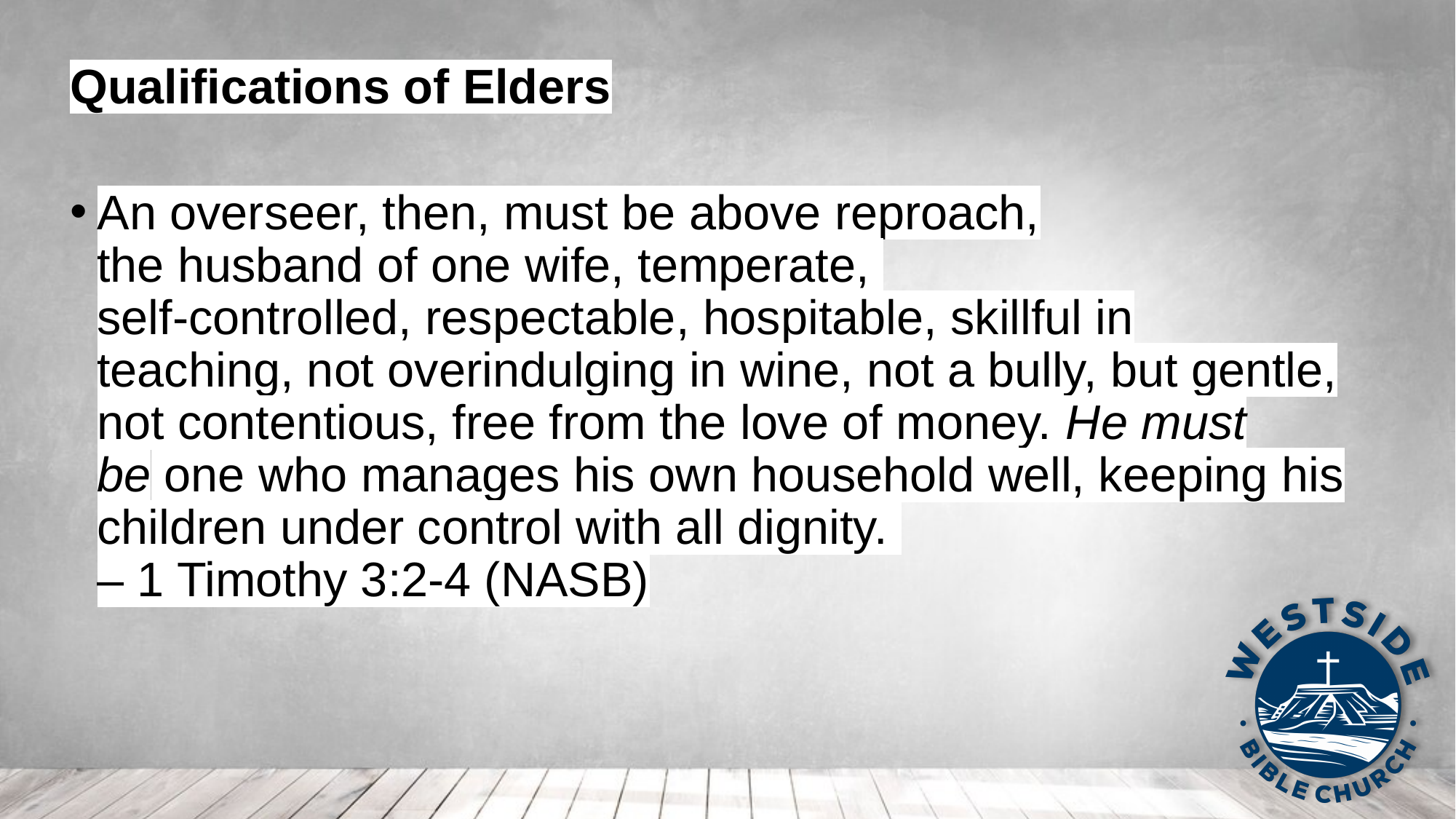

Qualifications of Elders
An overseer, then, must be above reproach,
the husband of one wife, temperate,
self-controlled, respectable, hospitable, skillful in teaching, not overindulging in wine, not a bully, but gentle, not contentious, free from the love of money. He must be one who manages his own household well, keeping his children under control with all dignity. 
– 1 Timothy 3:2-4 (NASB)